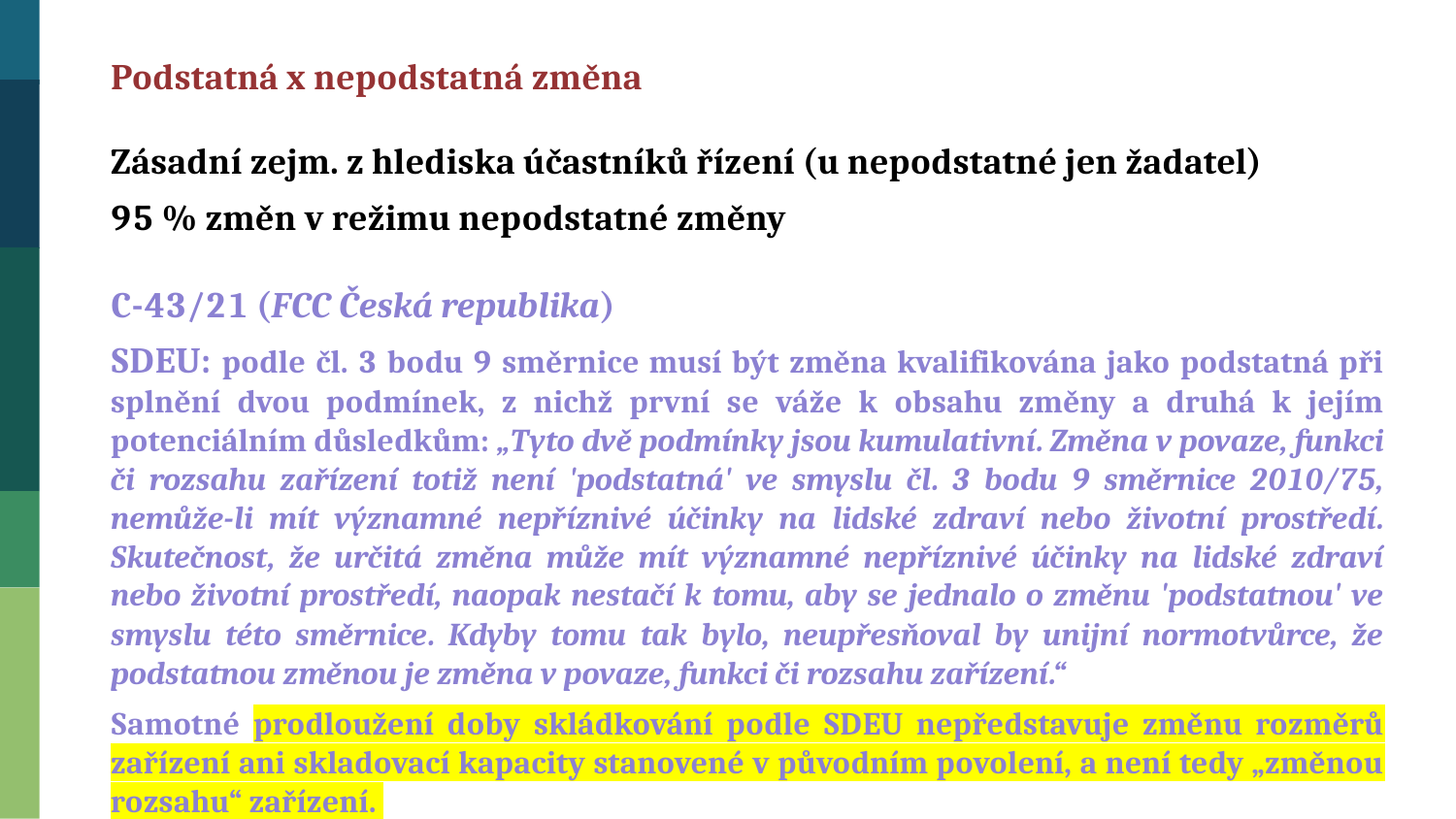

Podstatná x nepodstatná změna

Zásadní zejm. z hlediska účastníků řízení (u nepodstatné jen žadatel)
95 % změn v režimu nepodstatné změny

C-43/21 (FCC Česká republika)
SDEU: podle čl. 3 bodu 9 směrnice musí být změna kvalifikována jako podstatná při splnění dvou podmínek, z nichž první se váže k obsahu změny a druhá k jejím potenciálním důsledkům: „Tyto dvě podmínky jsou kumulativní. Změna v povaze, funkci či rozsahu zařízení totiž není 'podstatná' ve smyslu čl. 3 bodu 9 směrnice 2010/75, nemůže-li mít významné nepříznivé účinky na lidské zdraví nebo životní prostředí. Skutečnost, že určitá změna může mít významné nepříznivé účinky na lidské zdraví nebo životní prostředí, naopak nestačí k tomu, aby se jednalo o změnu 'podstatnou' ve smyslu této směrnice. Kdyby tomu tak bylo, neupřesňoval by unijní normotvůrce, že podstatnou změnou je změna v povaze, funkci či rozsahu zařízení.“
Samotné prodloužení doby skládkování podle SDEU nepředstavuje změnu rozměrů zařízení ani skladovací kapacity stanovené v původním povolení, a není tedy „změnou rozsahu“ zařízení.